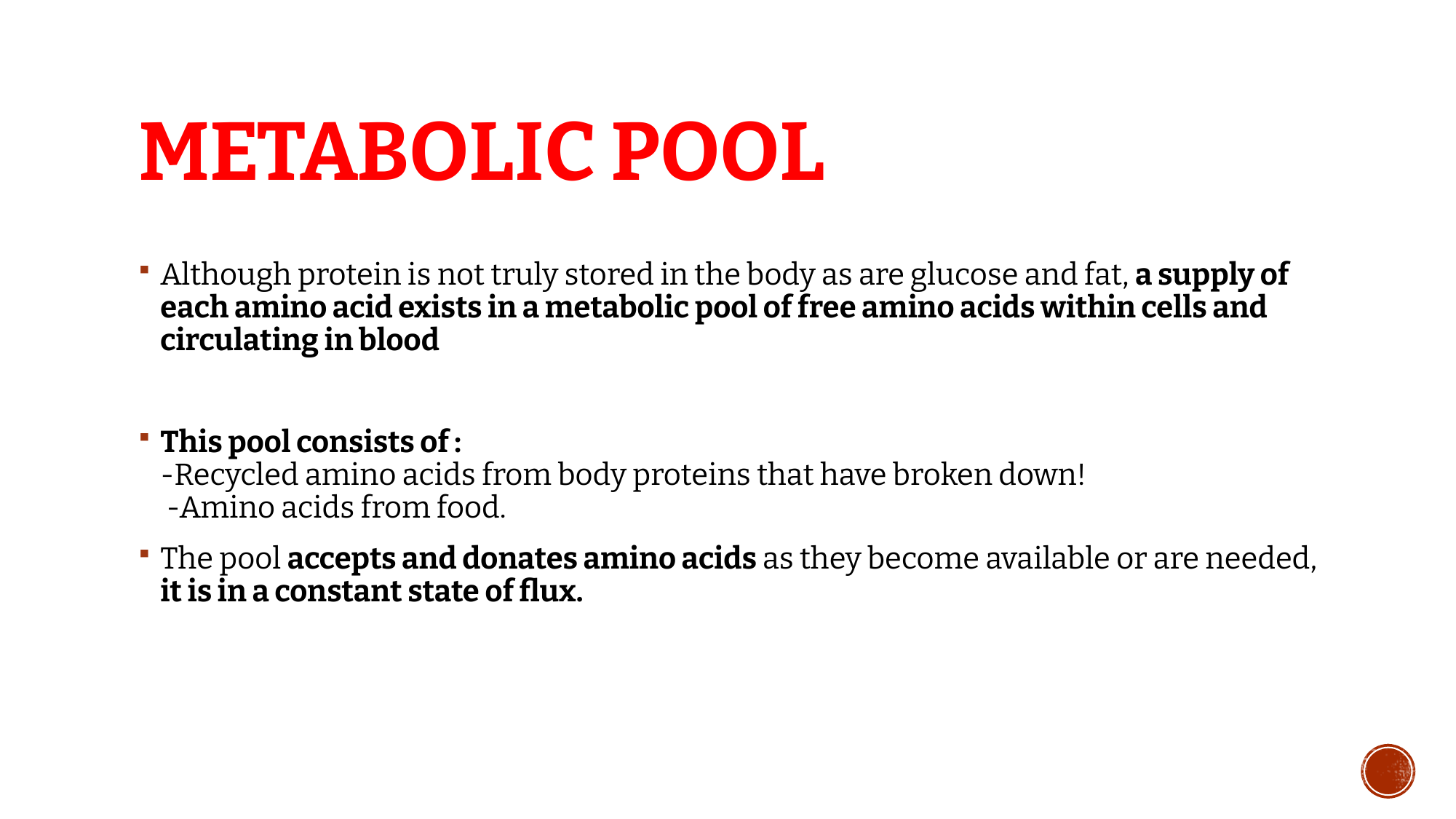

# Metabolic Pool
Although protein is not truly stored in the body as are glucose and fat, a supply of each amino acid exists in a metabolic pool of free amino acids within cells and circulating in blood

This pool consists of :
-Recycled amino acids from body proteins that have broken down!
 -Amino acids from food.
The pool accepts and donates amino acids as they become available or are needed, it is in a constant state of flux.